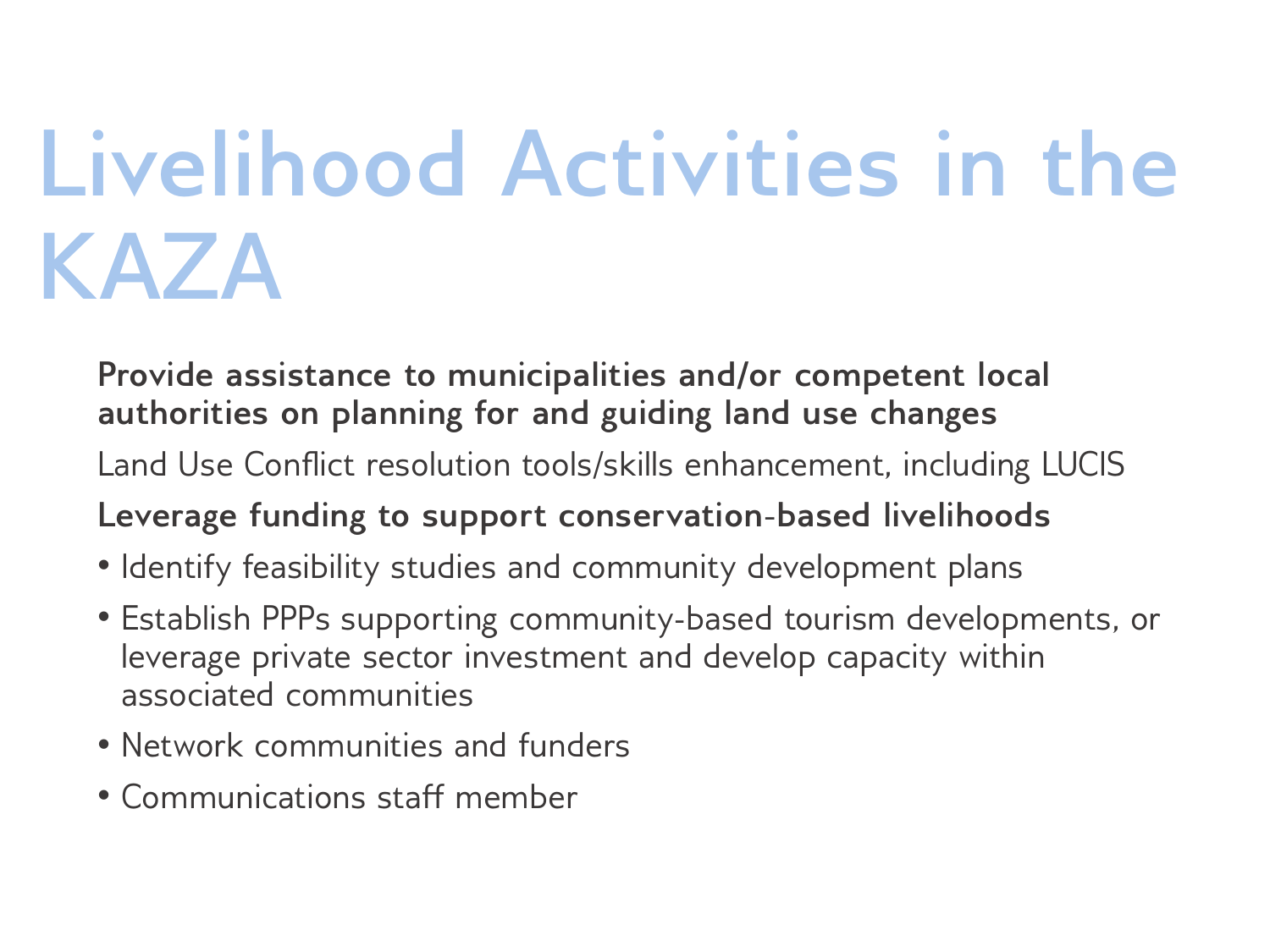

# Livelihood Activities in the KAZA

Provide assistance to municipalities and/or competent local authorities on planning for and guiding land use changes
Land Use Conflict resolution tools/skills enhancement, including LUCIS
Leverage funding to support conservation-based livelihoods
Identify feasibility studies and community development plans
Establish PPPs supporting community-based tourism developments, or leverage private sector investment and develop capacity within associated communities
Network communities and funders
Communications staff member